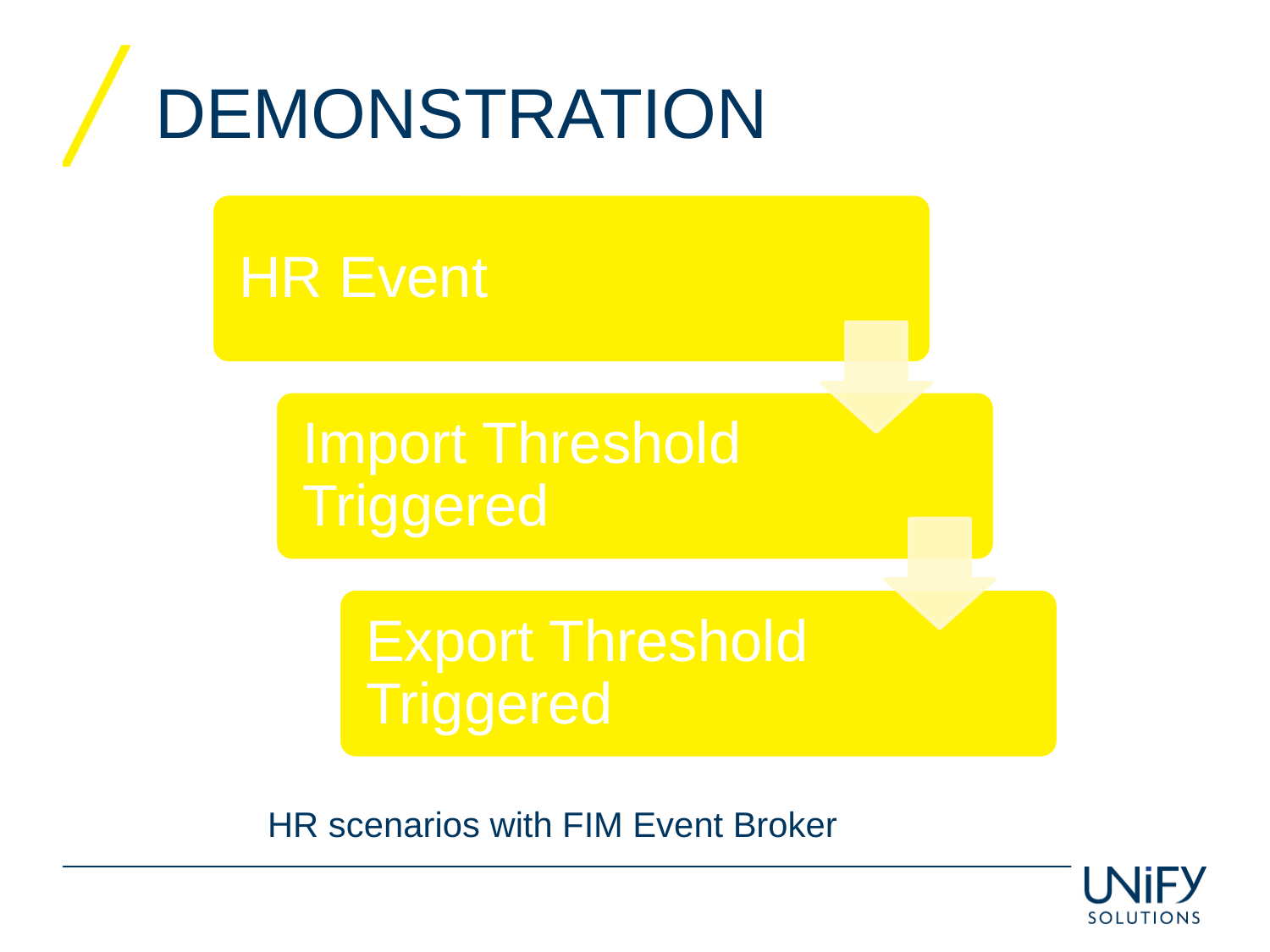

# Demonstration
HR Event
Import Threshold Triggered
Export Threshold Triggered

HR scenarios with FIM Event Broker